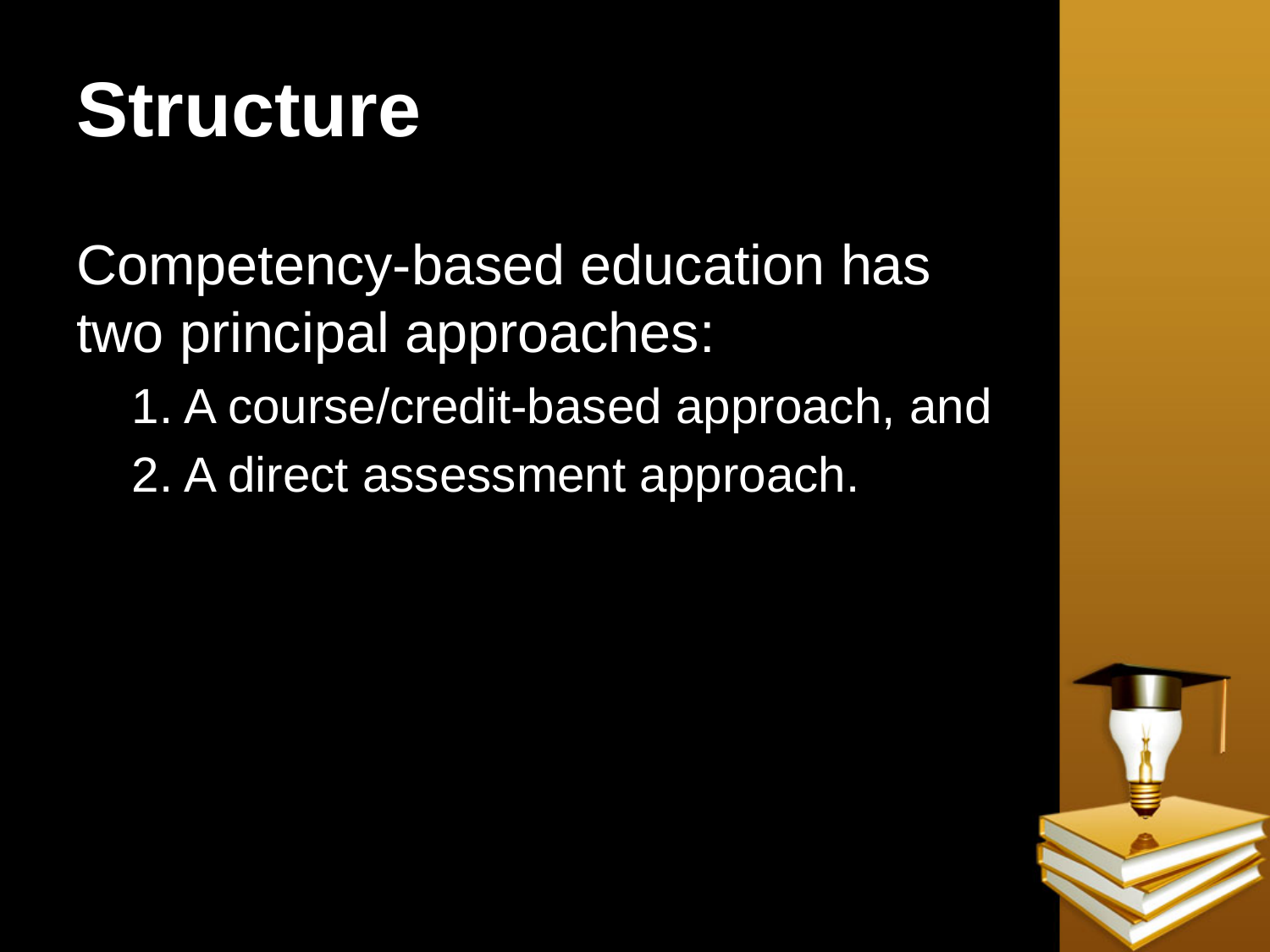

# Structure
Competency-based education has two principal approaches:
1. A course/credit-based approach, and
2. A direct assessment approach.